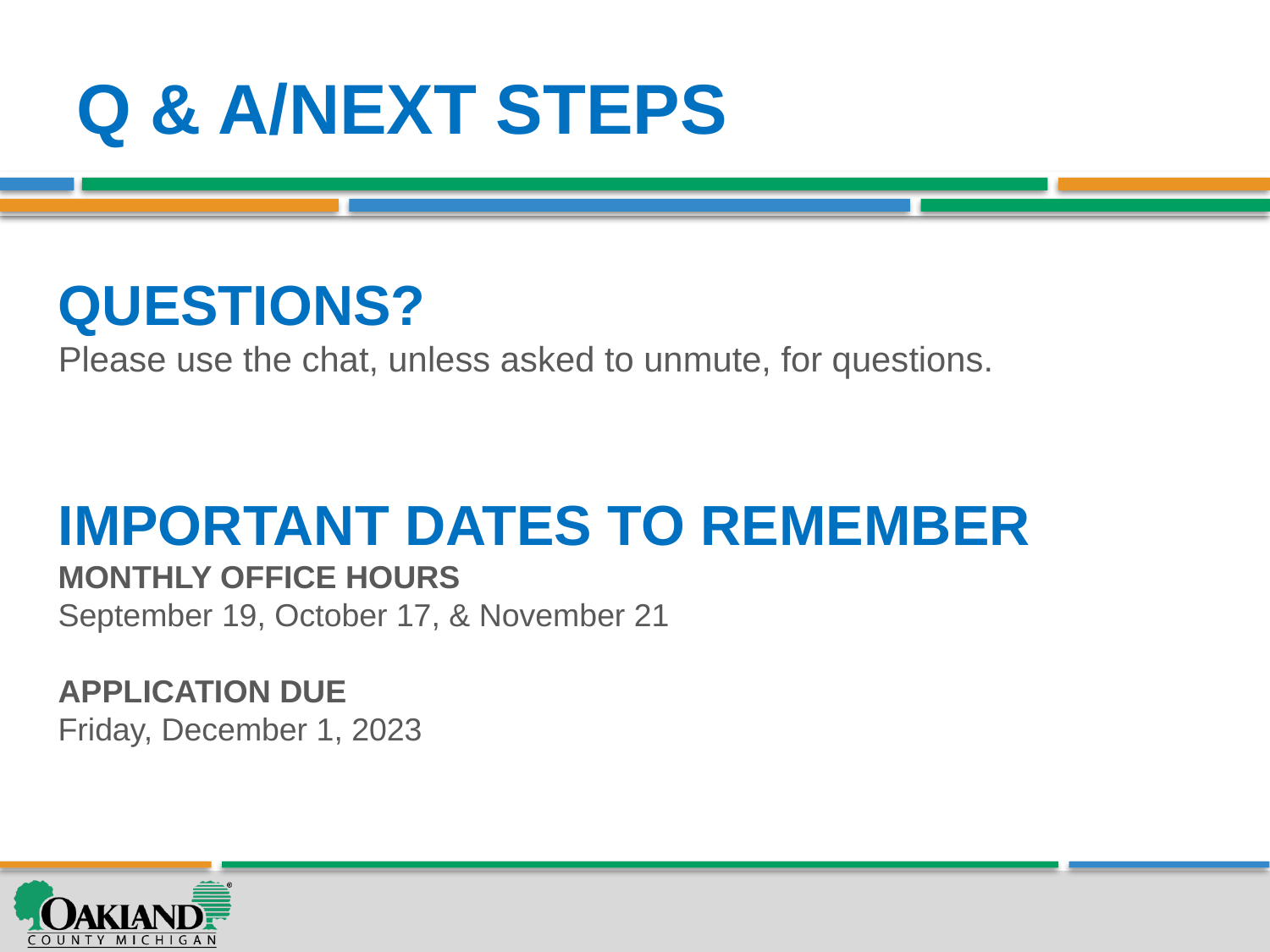

# Q & A/NEXT STEPS
QUESTIONS?
Please use the chat, unless asked to unmute, for questions.
IMPORTANT DATES TO REMEMBER
MONTHLY OFFICE HOURS
September 19, October 17, & November 21

APPLICATION DUE
Friday, December 1, 2023